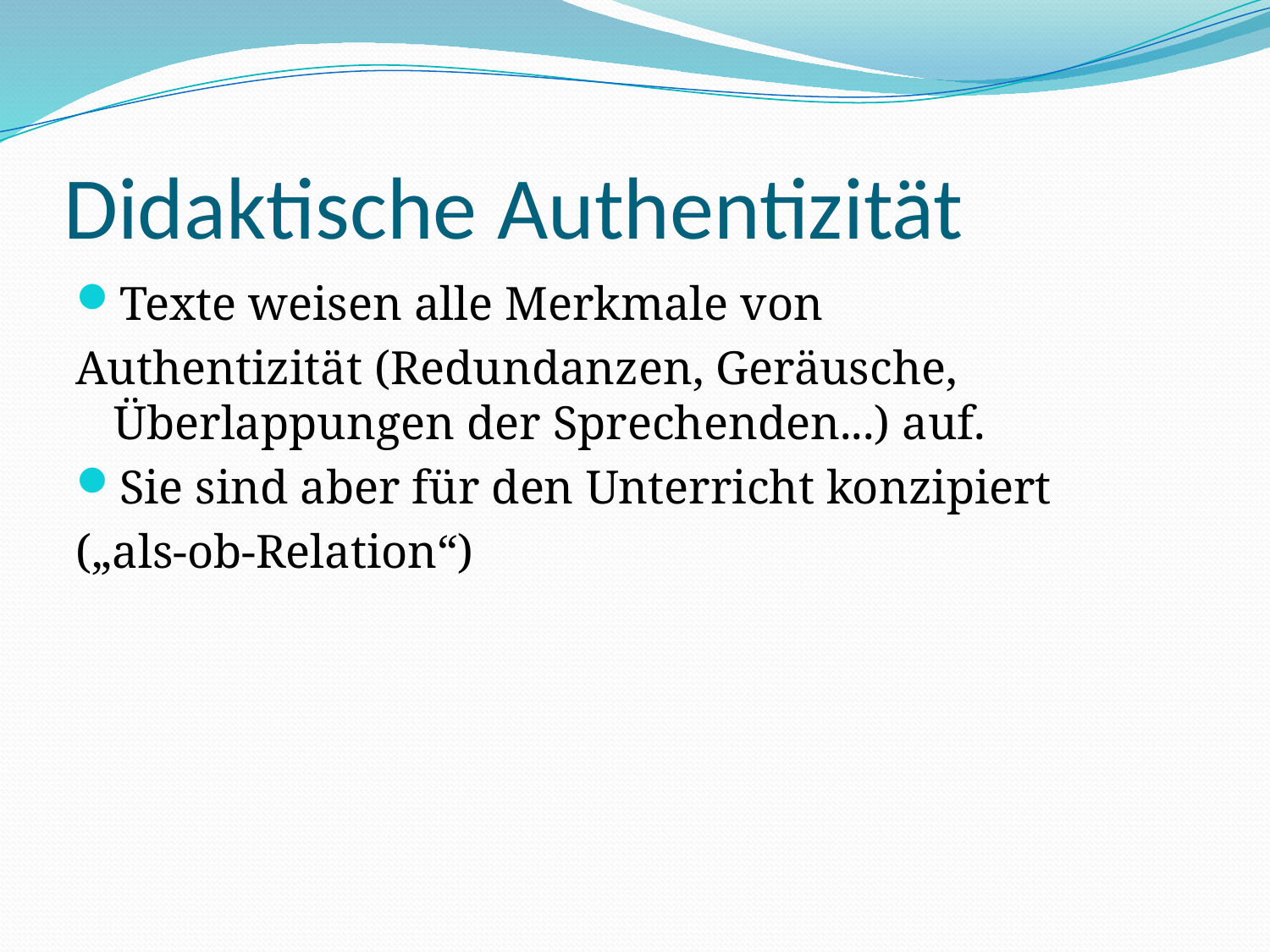

# Didaktische Authentizität
Texte weisen alle Merkmale von
Authentizität (Redundanzen, Geräusche, Überlappungen der Sprechenden...) auf.
Sie sind aber für den Unterricht konzipiert
(„als-ob-Relation“)